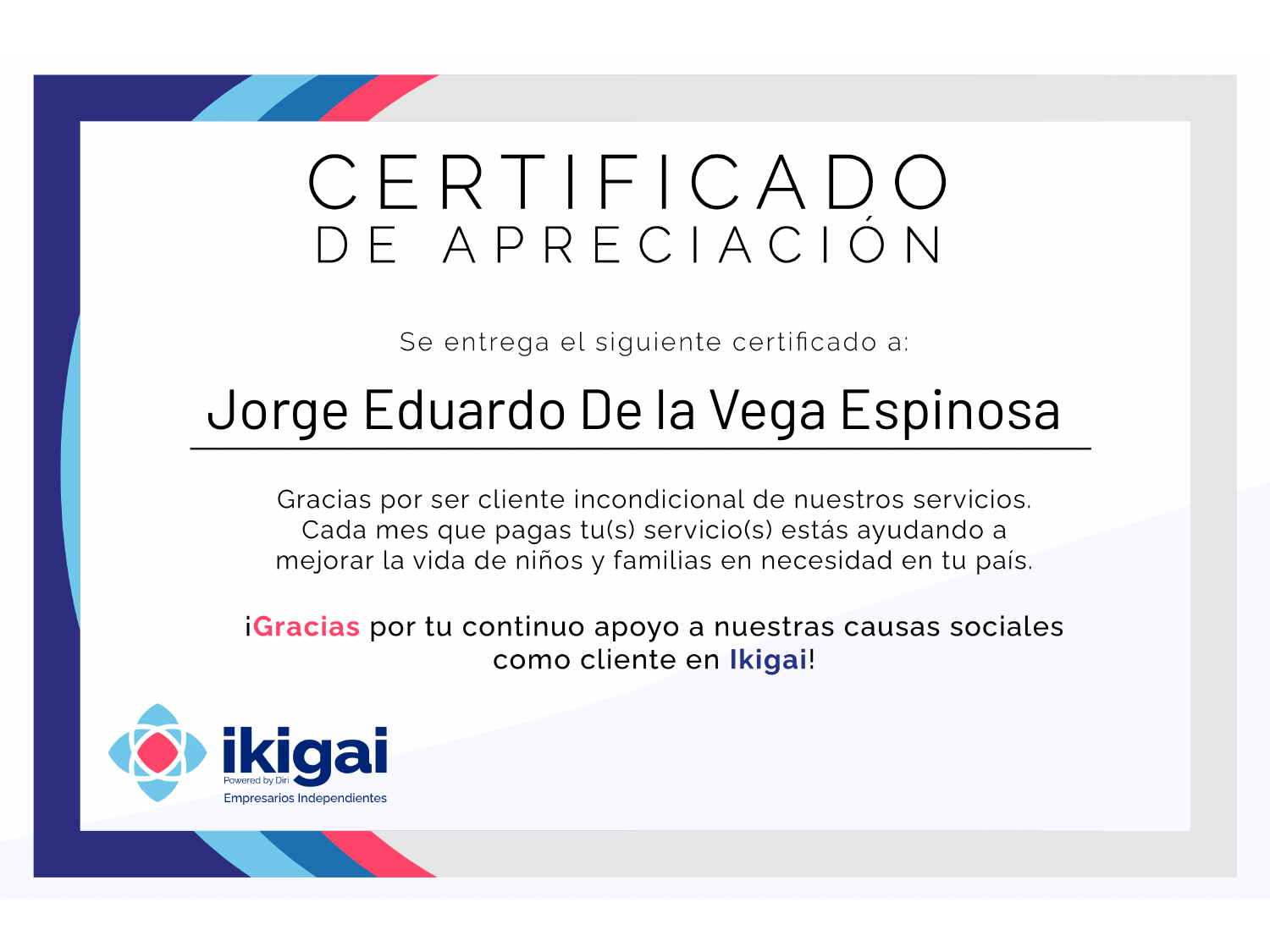

# Jorge Eduardo De la Vega Espinosa